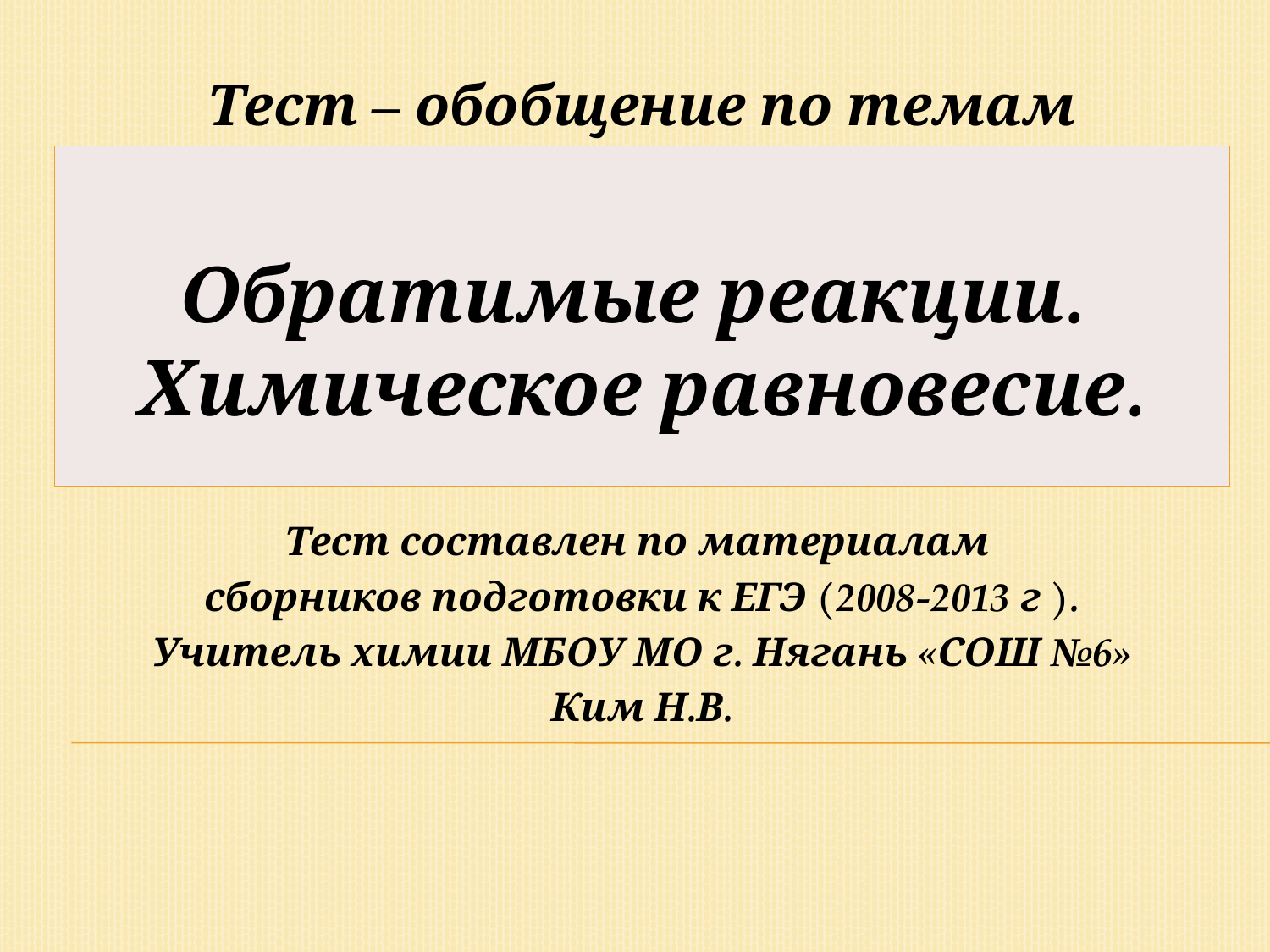

Тест – обобщение по темам
# Обратимые реакции. Химическое равновесие.
Тест составлен по материалам
сборников подготовки к ЕГЭ (2008-2013 г ).
Учитель химии МБОУ МО г. Нягань «СОШ №6»
Ким Н.В.